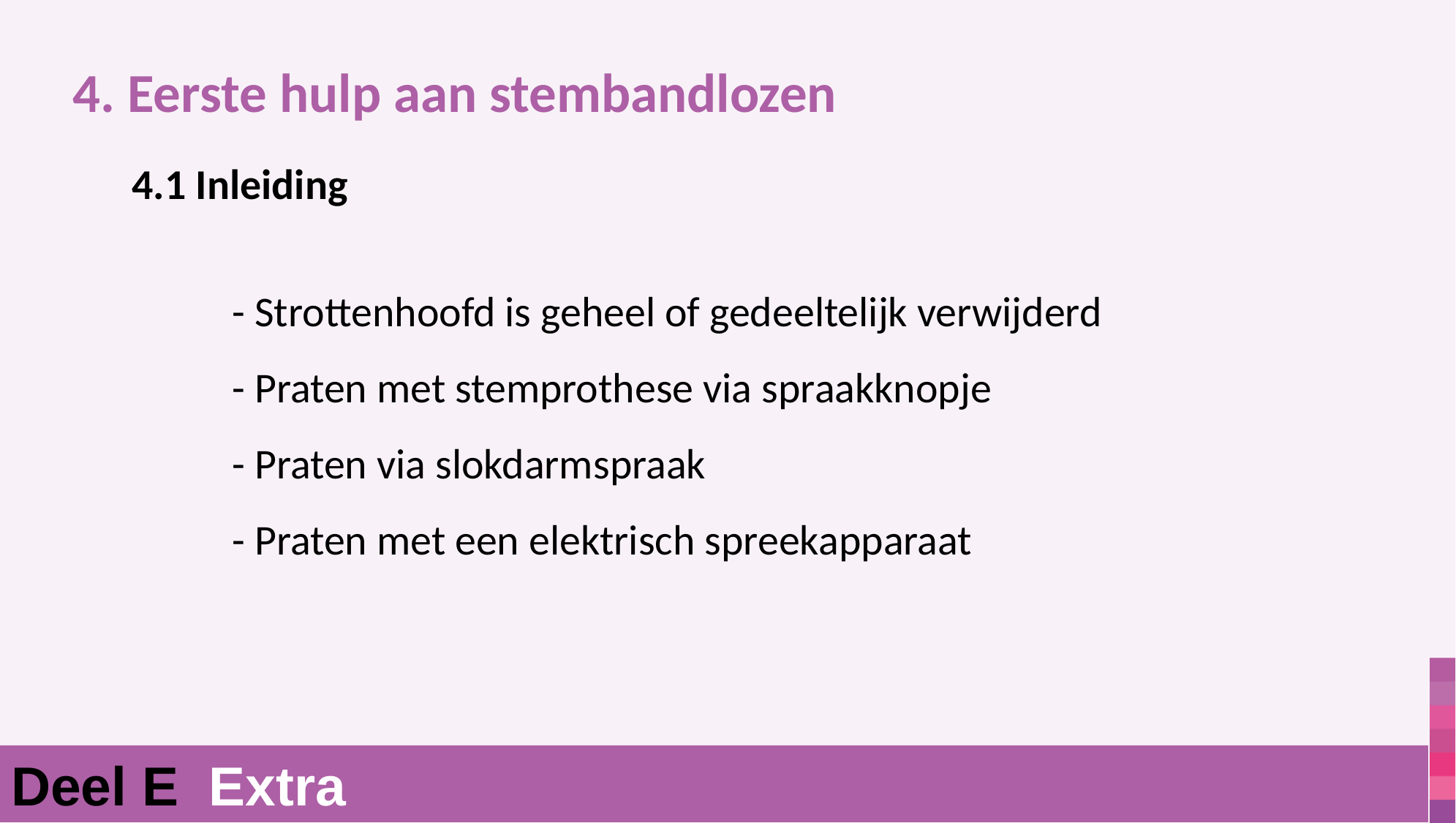

4. Eerste hulp aan stembandlozen
			 4.1 Inleiding
				- Strottenhoofd is geheel of gedeeltelijk verwijderd
				- Praten met stemprothese via spraakknopje
				- Praten via slokdarmspraak
				- Praten met een elektrisch spreekapparaat

Deel E  Extra